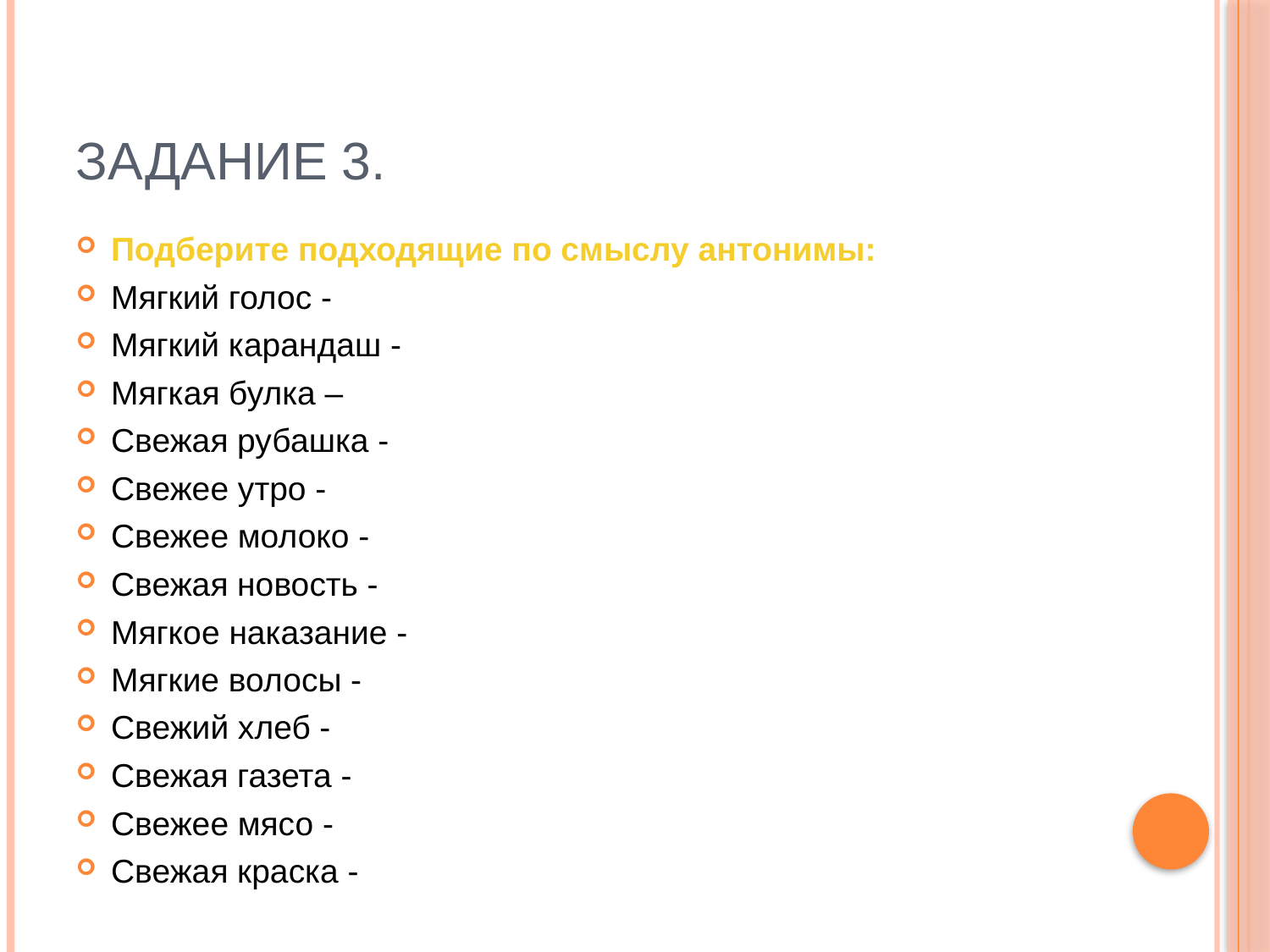

# Задание 3.
Подберите подходящие по смыслу антонимы:
Мягкий голос -
Мягкий карандаш -
Мягкая булка –
Свежая рубашка -
Свежее утро -
Свежее молоко -
Свежая новость -
Мягкое наказание -
Мягкие волосы -
Свежий хлеб -
Свежая газета -
Свежее мясо -
Свежая краска -